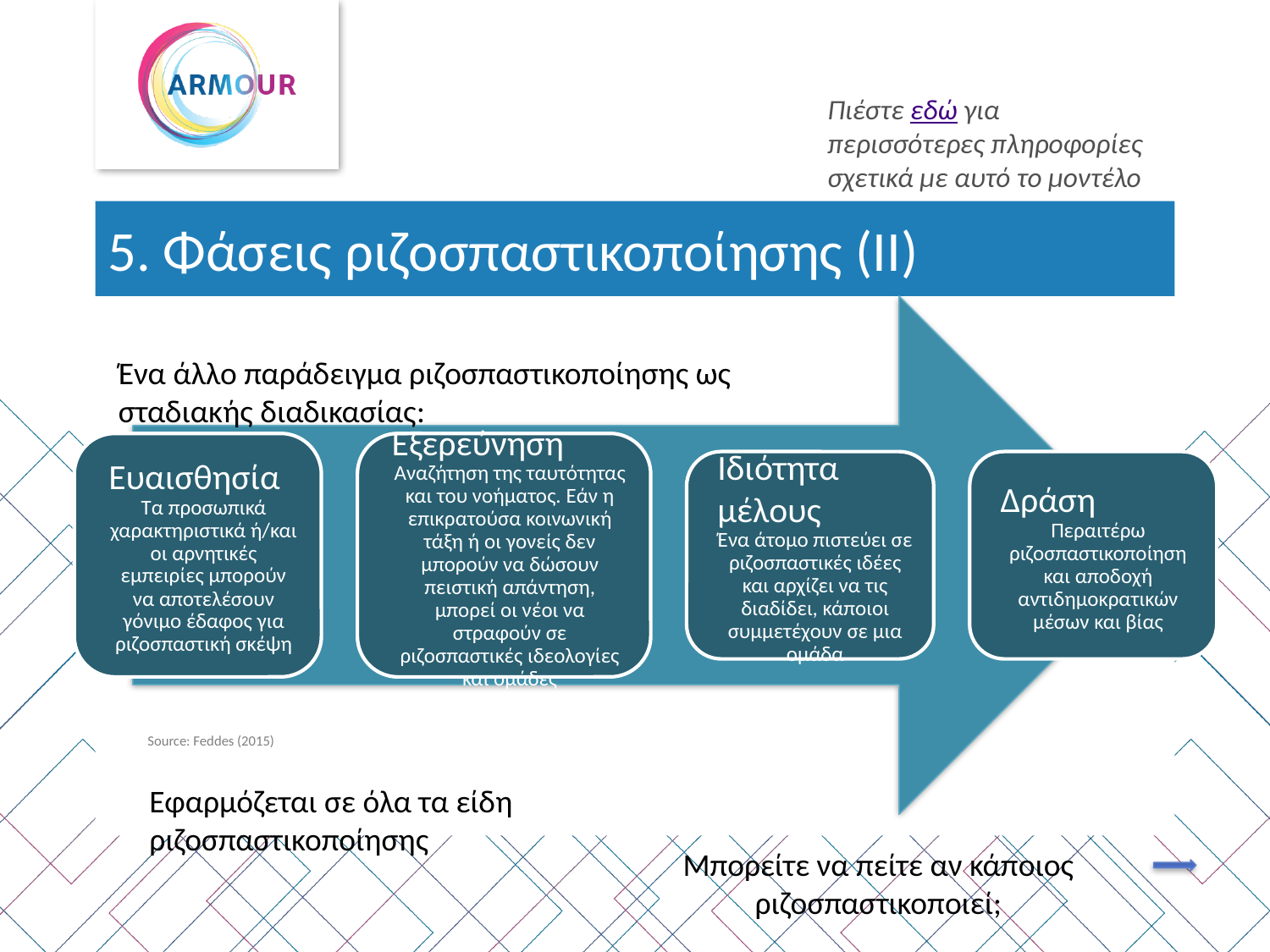

Πιέστε εδώ για περισσότερες πληροφορίες σχετικά με αυτό το μοντέλο
# 5. Φάσεις ριζοσπαστικοποίησης (ΙΙ)
Ευαισθησία
Τα προσωπικά χαρακτηριστικά ή/και οι αρνητικές εμπειρίες μπορούν να αποτελέσουν γόνιμο έδαφος για ριζοσπαστική σκέψη
Εξερεύνηση
Αναζήτηση της ταυτότητας και του νοήματος. Εάν η επικρατούσα κοινωνική τάξη ή οι γονείς δεν μπορούν να δώσουν πειστική απάντηση, μπορεί οι νέοι να στραφούν σε ριζοσπαστικές ιδεολογίες και ομάδες
Ιδιότητα μέλους
Ένα άτομο πιστεύει σε ριζοσπαστικές ιδέες και αρχίζει να τις διαδίδει, κάποιοι συμμετέχουν σε μια ομάδα
Δράση
Περαιτέρω ριζοσπαστικοποίηση και αποδοχή αντιδημοκρατικών μέσων και βίας

Ένα άλλο παράδειγμα ριζοσπαστικοποίησης ως σταδιακής διαδικασίας:

Source: Feddes (2015)
Εφαρμόζεται σε όλα τα είδη ριζοσπαστικοποίησης
Μπορείτε να πείτε αν κάποιος ριζοσπαστικοποιεί;